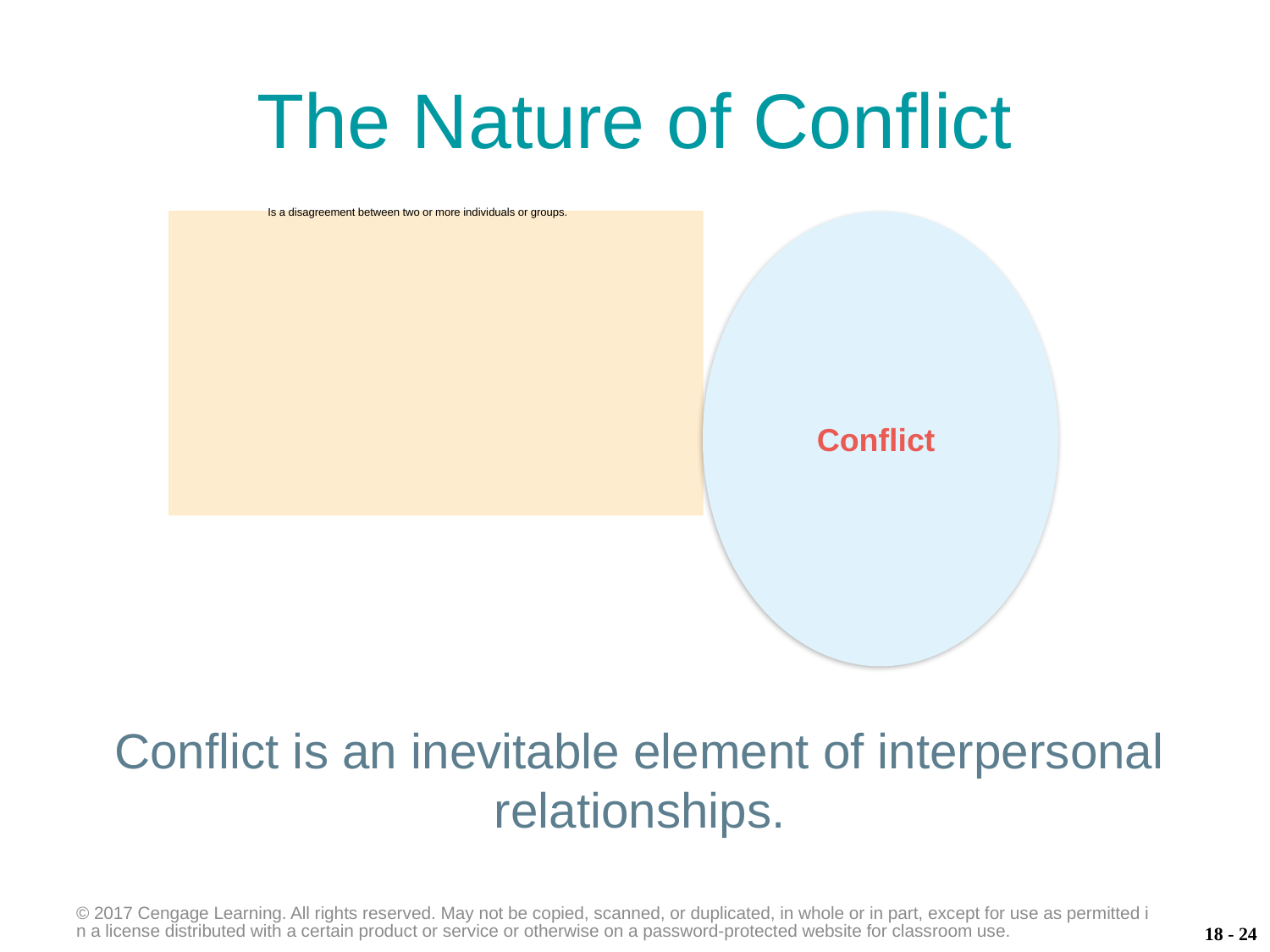

# The Nature of Conflict
Conflict
Is a disagreement between two or more individuals or groups.
Conflict is an inevitable element of interpersonal relationships.
© 2017 Cengage Learning. All rights reserved. May not be copied, scanned, or duplicated, in whole or in part, except for use as permitted in a license distributed with a certain product or service or otherwise on a password-protected website for classroom use.